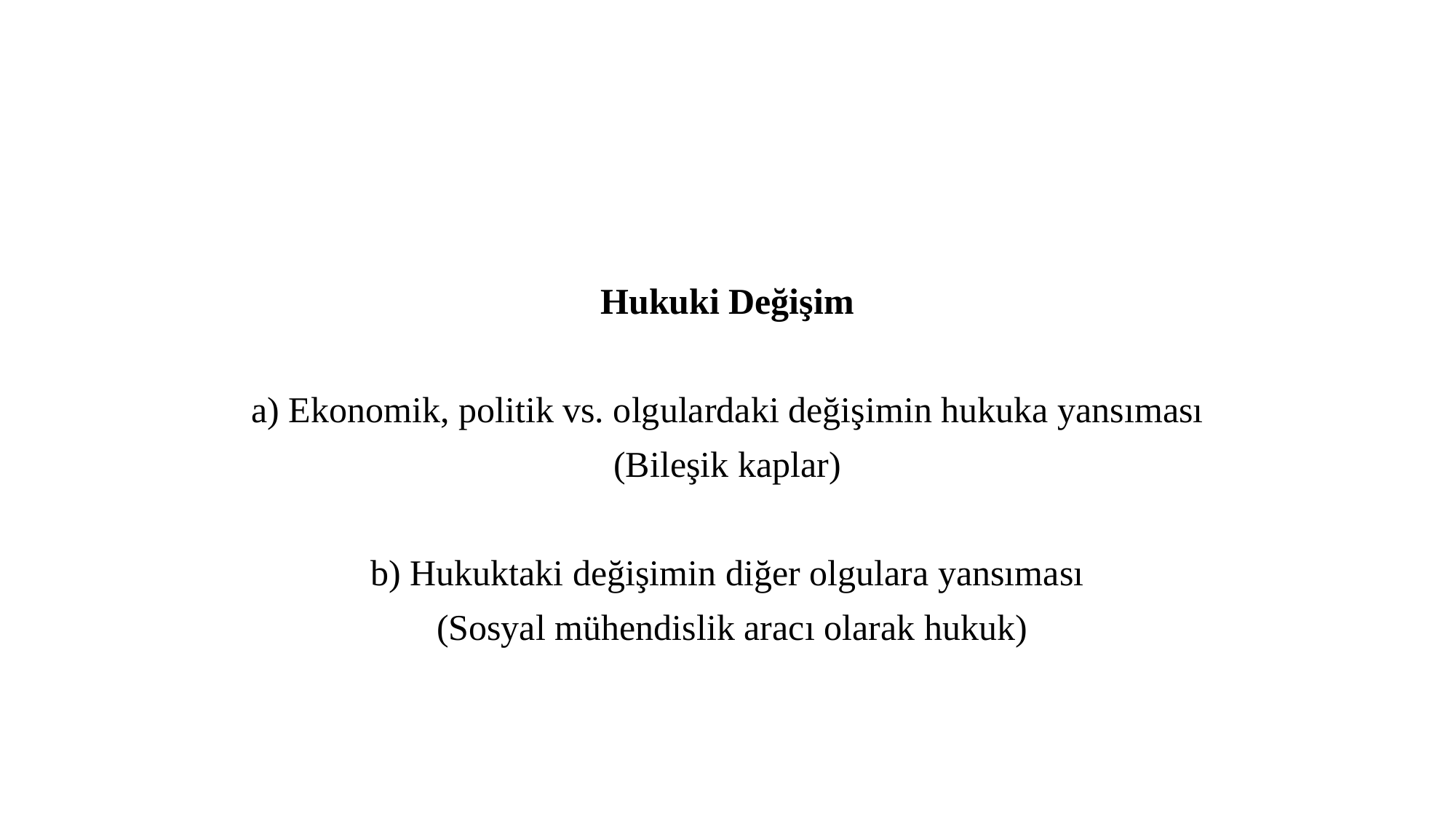

Hukuki Değişim

a) Ekonomik, politik vs. olgulardaki değişimin hukuka yansıması
(Bileşik kaplar)

b) Hukuktaki değişimin diğer olgulara yansıması
 (Sosyal mühendislik aracı olarak hukuk)